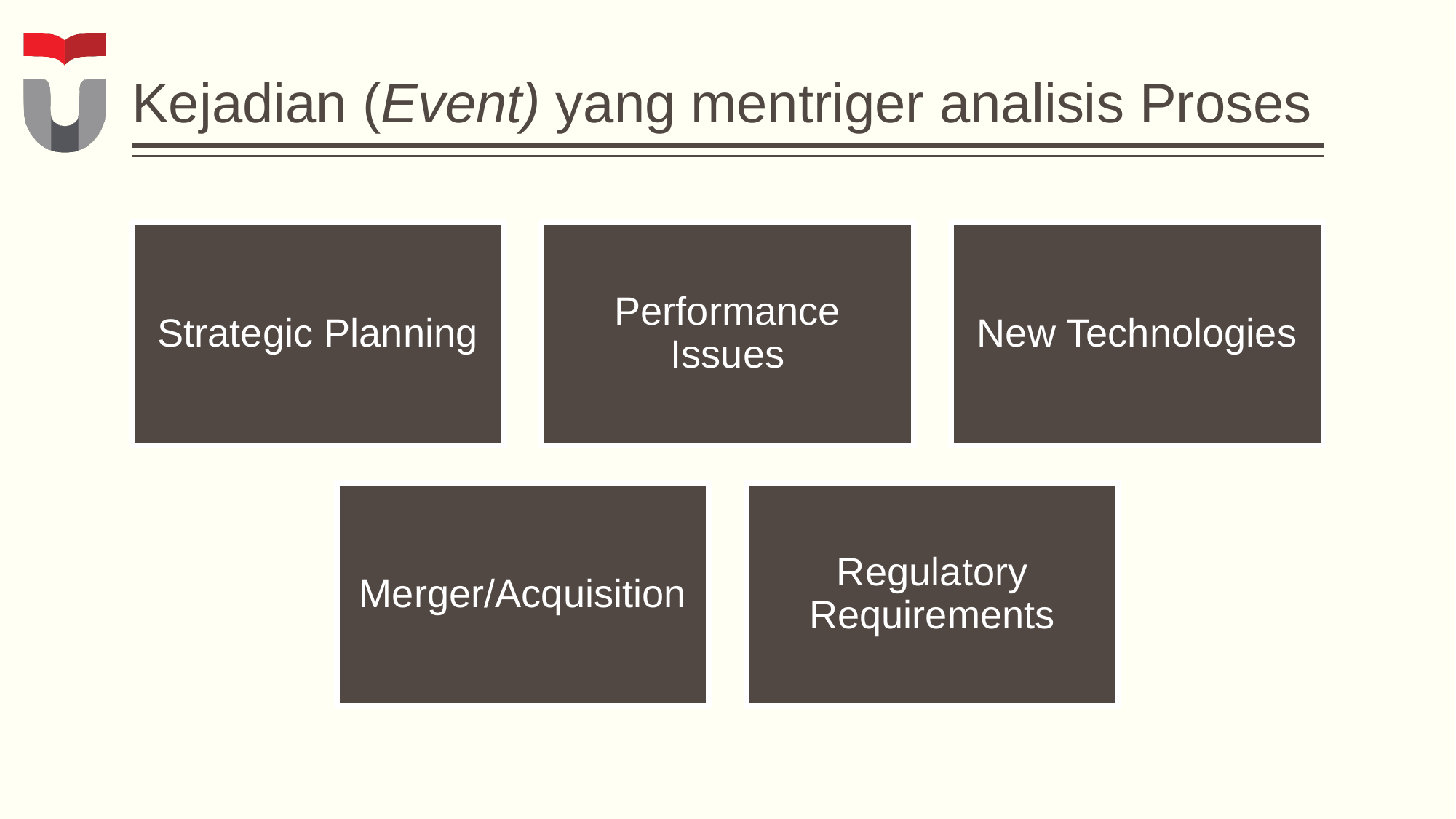

# Kejadian (Event) yang mentriger analisis Proses
Strategic Planning
Performance Issues
New Technologies
Merger/Acquisition
Regulatory Requirements